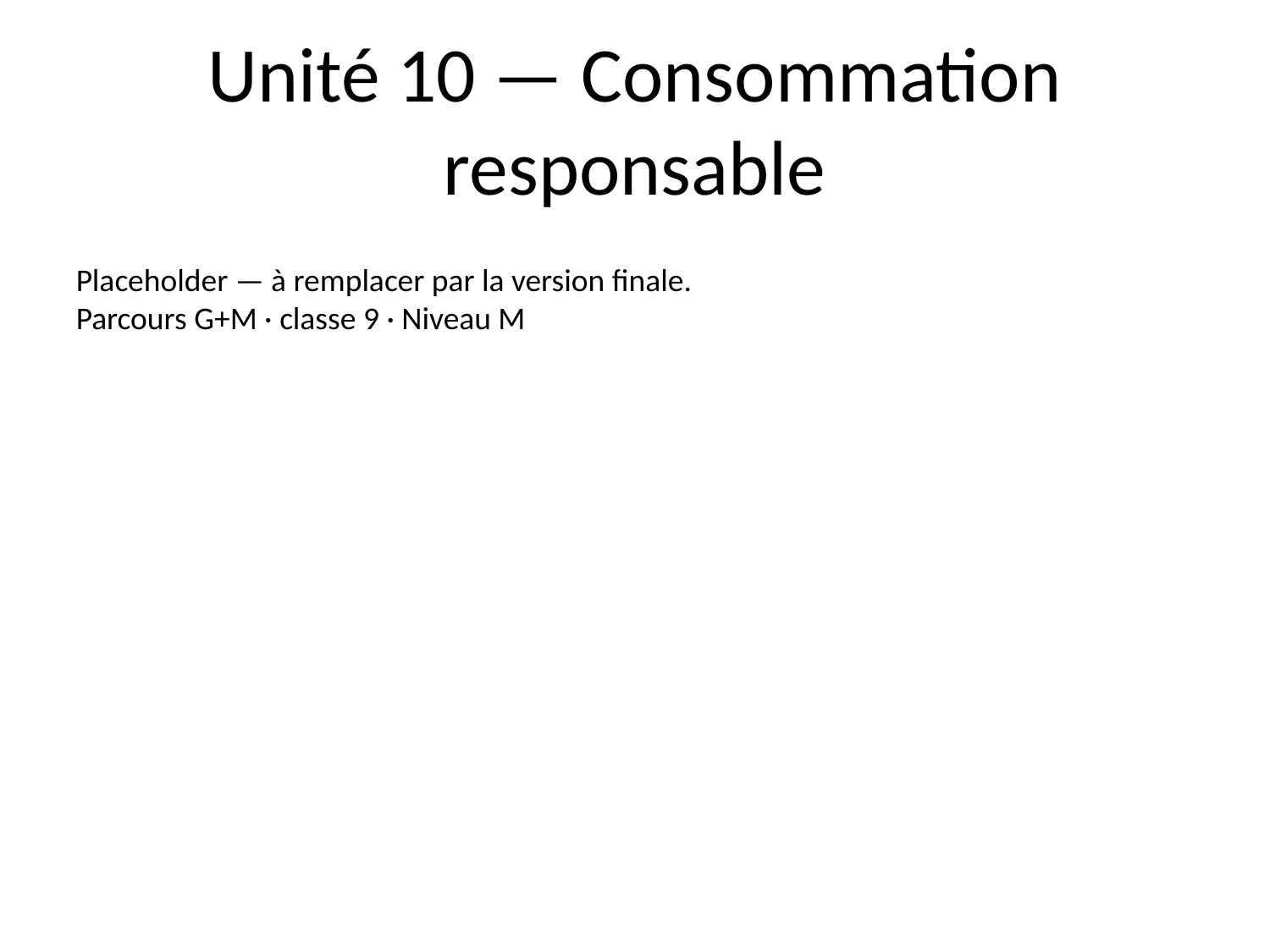

# Unité 10 — Consommation responsable
Placeholder — à remplacer par la version finale.
Parcours G+M · classe 9 · Niveau M